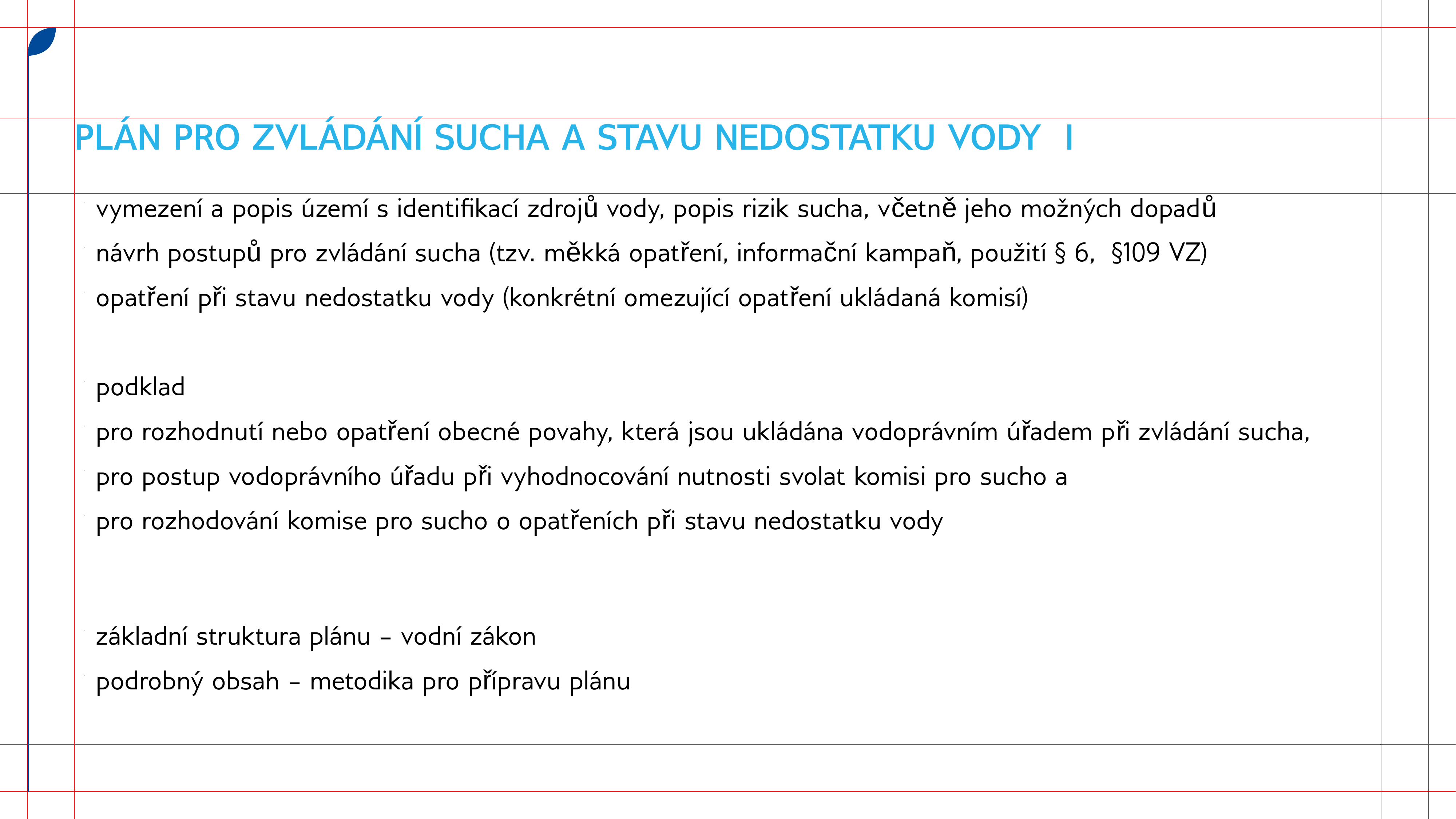

# Plán pro zvládání sucha a stavu nedostatku vody  I
vymezení a popis území s identifikací zdrojů vody, popis rizik sucha, včetně jeho možných dopadů
návrh postupů pro zvládání sucha (tzv. měkká opatření, informační kampaň, použití § 6,  §109 VZ)
opatření při stavu nedostatku vody (konkrétní omezující opatření ukládaná komisí)

podklad
pro rozhodnutí nebo opatření obecné povahy, která jsou ukládána vodoprávním úřadem při zvládání sucha,
pro postup vodoprávního úřadu při vyhodnocování nutnosti svolat komisi pro sucho a
pro rozhodování komise pro sucho o opatřeních při stavu nedostatku vody

základní struktura plánu – vodní zákon
podrobný obsah – metodika pro přípravu plánu